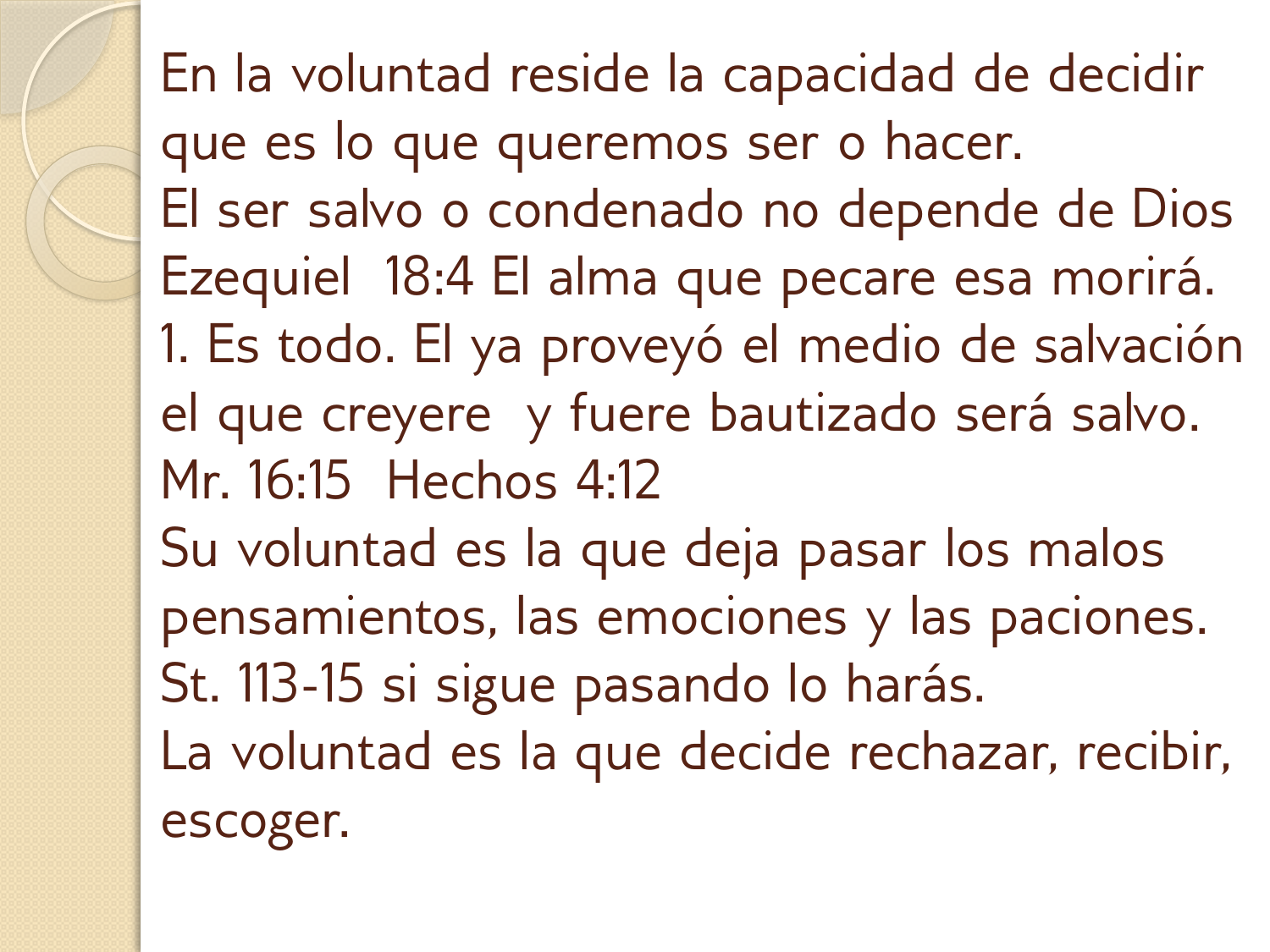

# En la voluntad reside la capacidad de decidir que es lo que queremos ser o hacer. El ser salvo o condenado no depende de Dios Ezequiel  18:4 El alma que pecare esa morirá. 1. Es todo. El ya proveyó el medio de salvación el que creyere  y fuere bautizado será salvo. Mr. 16:15  Hechos 4:12 Su voluntad es la que deja pasar los malos pensamientos, las emociones y las paciones. St. 113-15 si sigue pasando lo harás. La voluntad es la que decide rechazar, recibir, escoger.